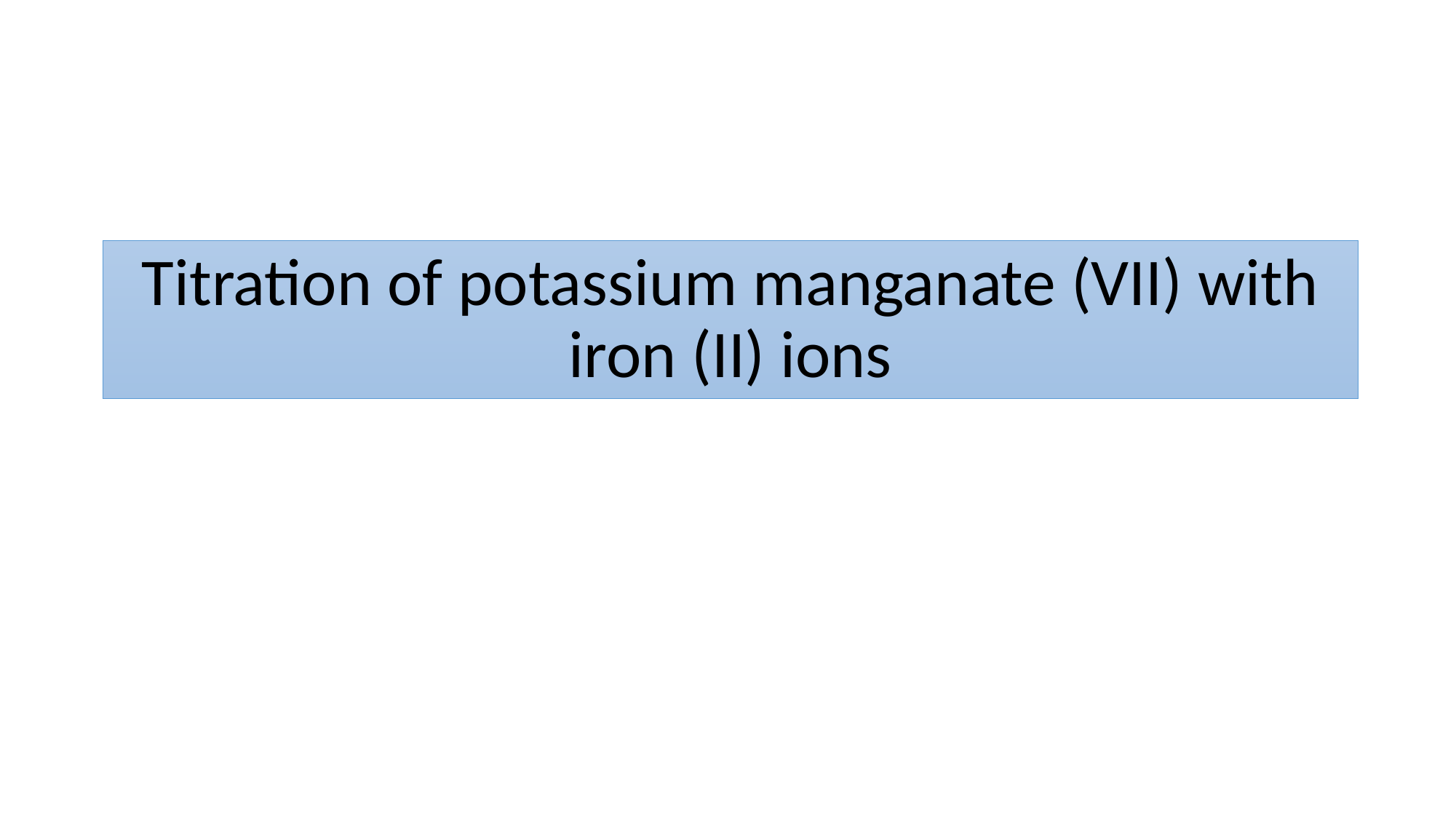

# Titration of potassium manganate (VII) with iron (II) ions